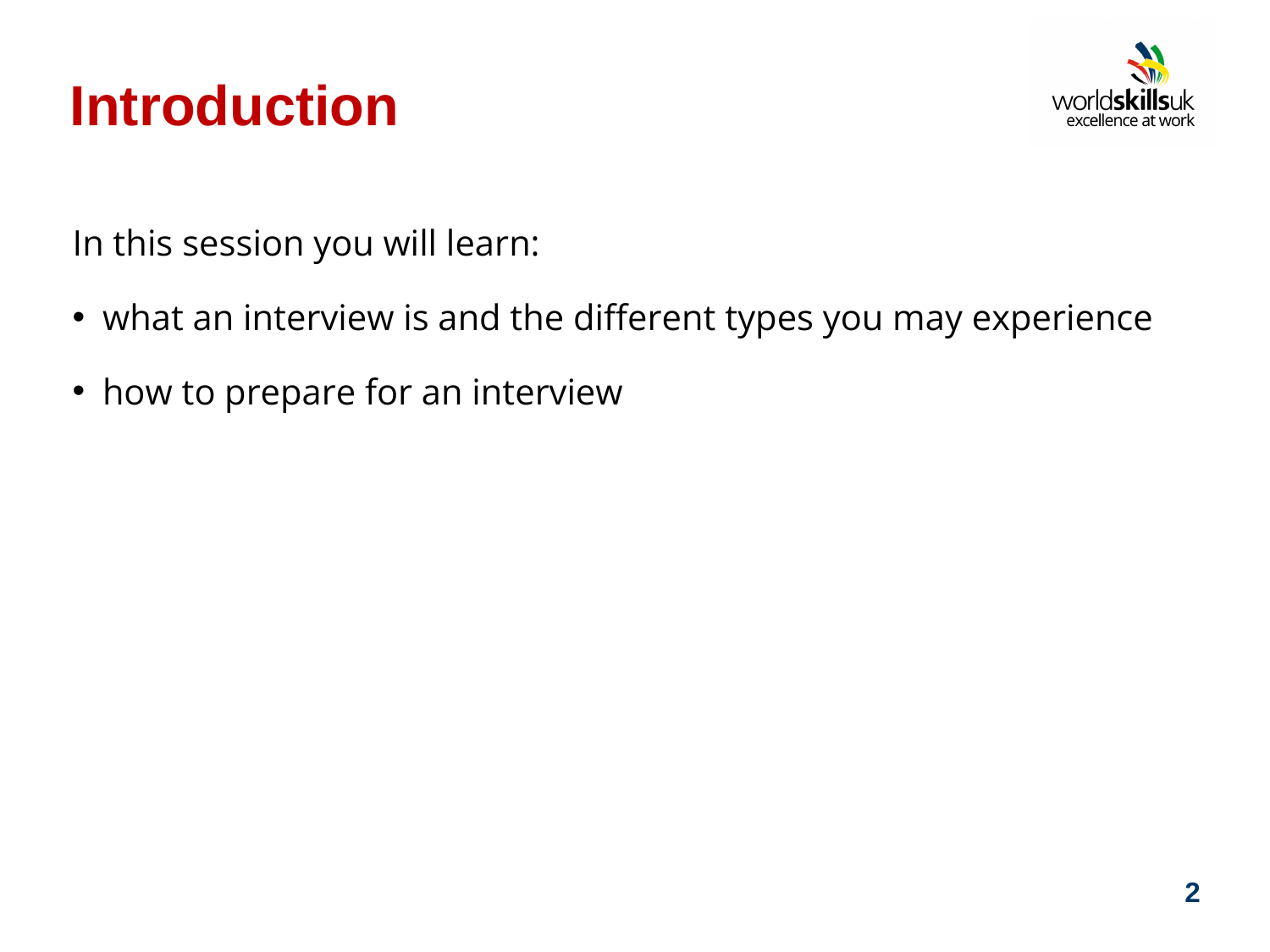

# Introduction
In this session you will learn:
what an interview is and the different types you may experience
how to prepare for an interview
2